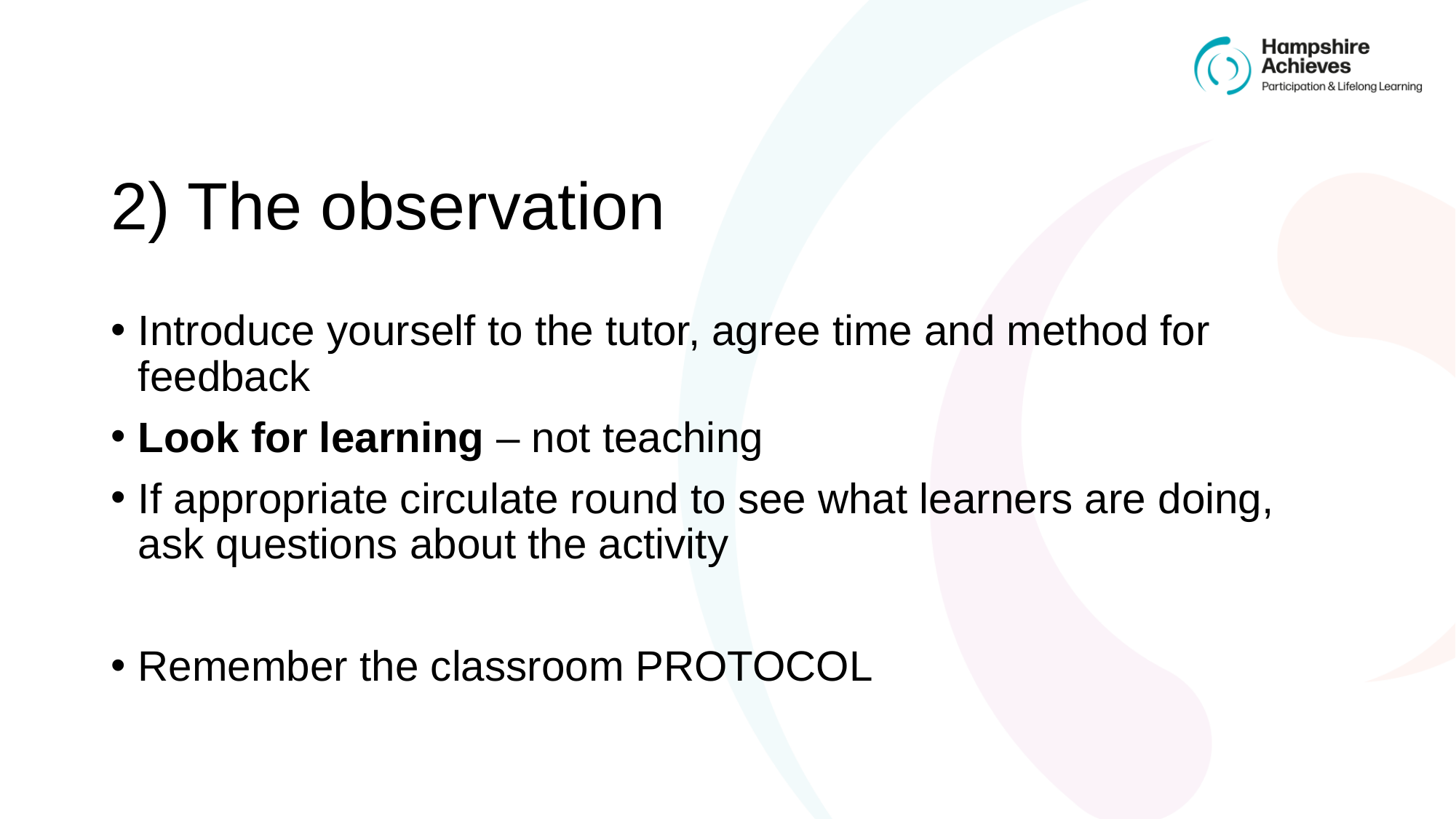

# 2) The observation
Introduce yourself to the tutor, agree time and method for feedback
Look for learning – not teaching
If appropriate circulate round to see what learners are doing, ask questions about the activity

Remember the classroom PROTOCOL